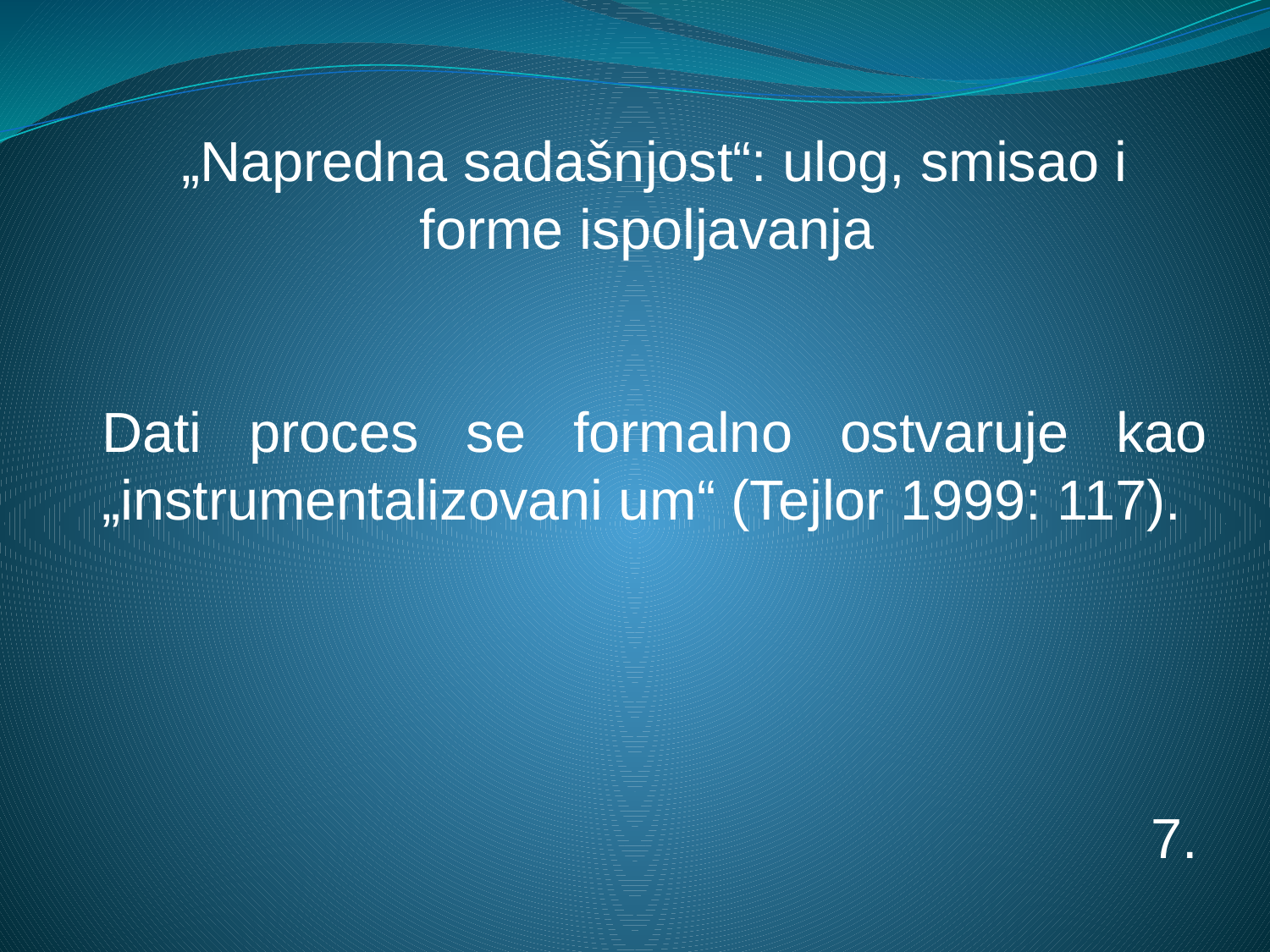

„Napredna sadašnjost“: ulog, smisao i forme ispoljavanja

Dati proces se formalno ostvaruje kao „instrumentalizovani um“ (Tejlor 1999: 117).

                                                                   7.